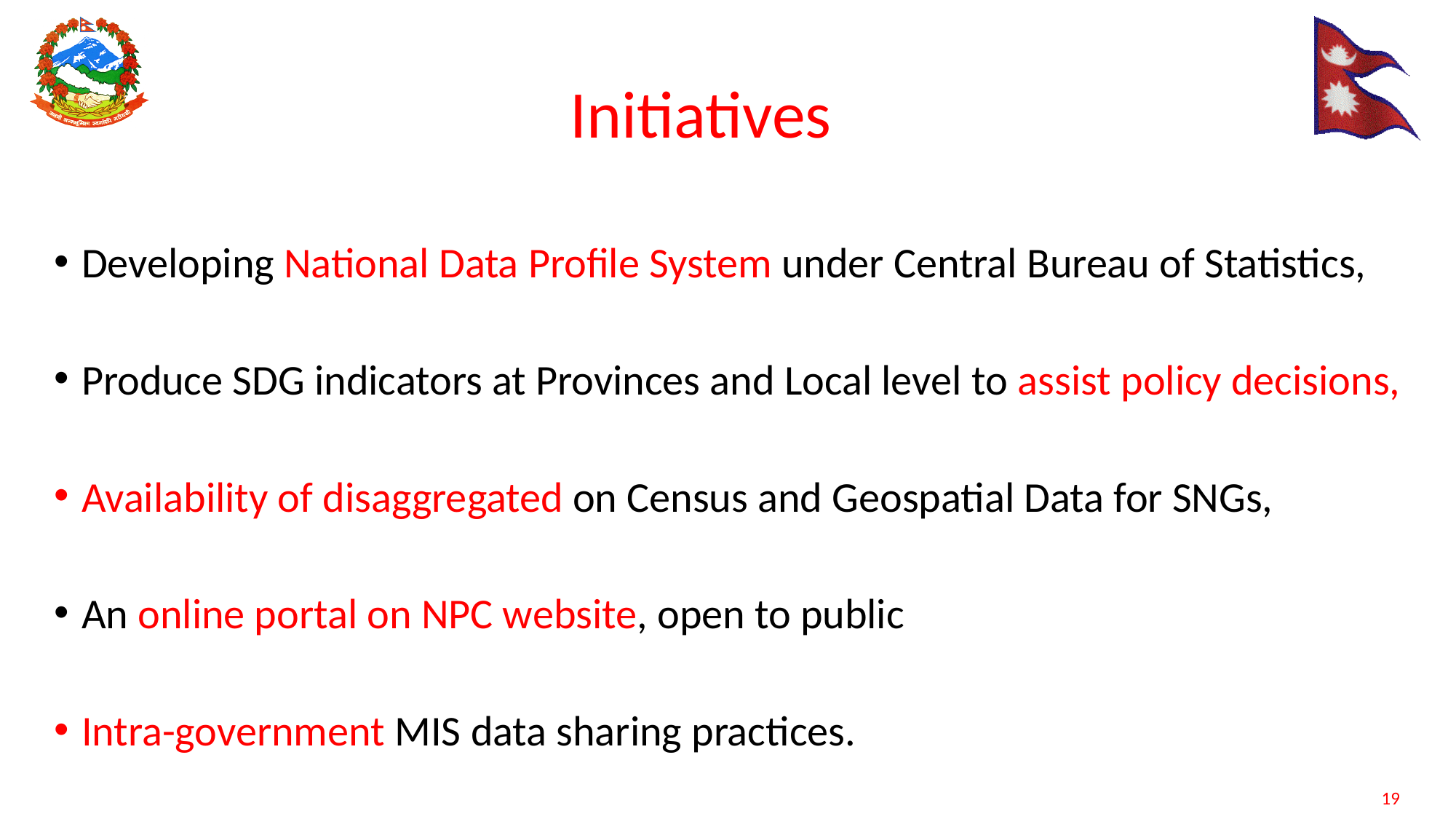

# Initiatives
Developing National Data Profile System under Central Bureau of Statistics,
Produce SDG indicators at Provinces and Local level to assist policy decisions,
Availability of disaggregated on Census and Geospatial Data for SNGs,
An online portal on NPC website, open to public
Intra-government MIS data sharing practices.
Dissemination and transparency mechanism